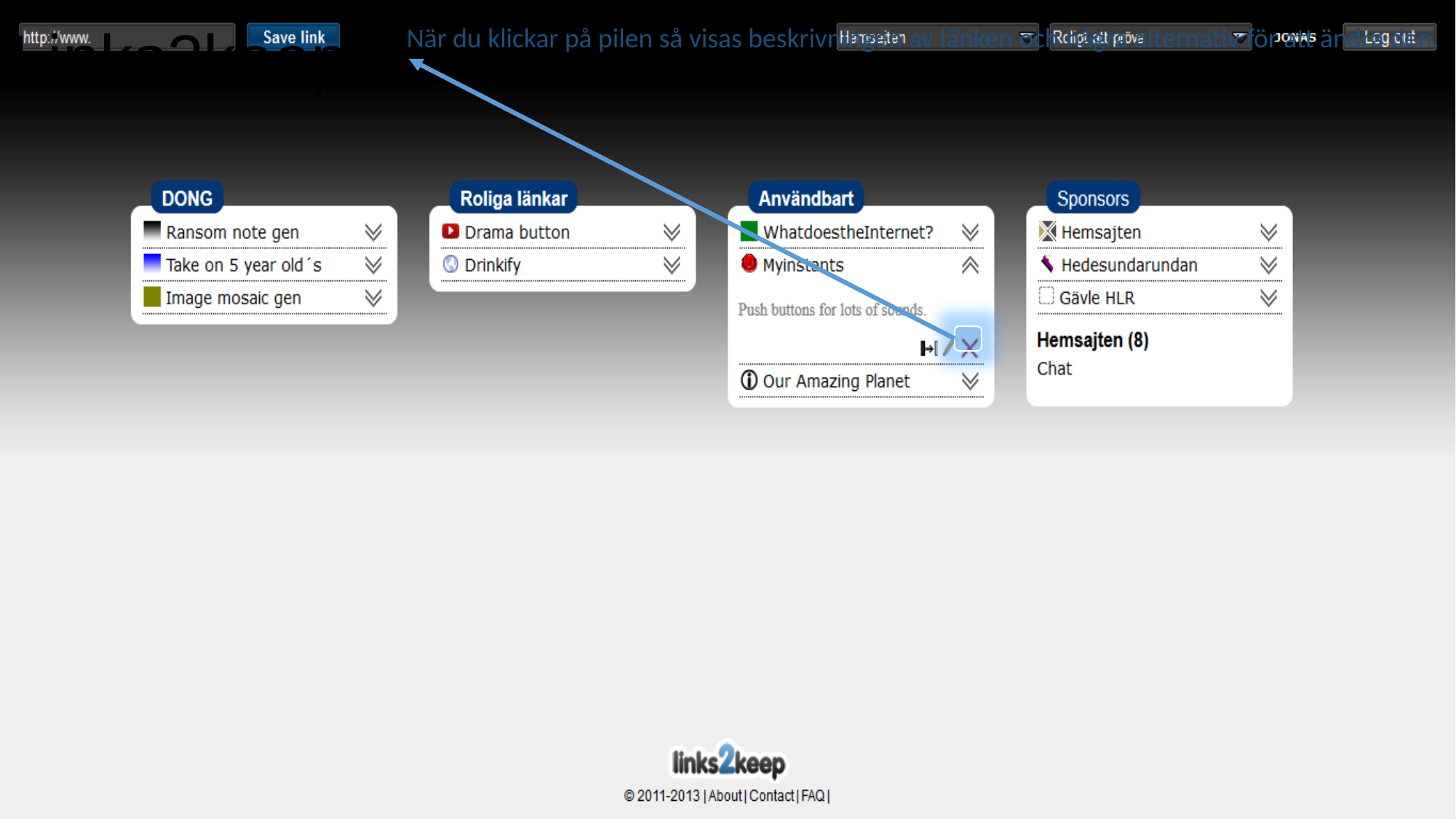

# Links2keep
När du klickar på pilen så visas beskrivningen av länken och några alternativ för att ändra den.